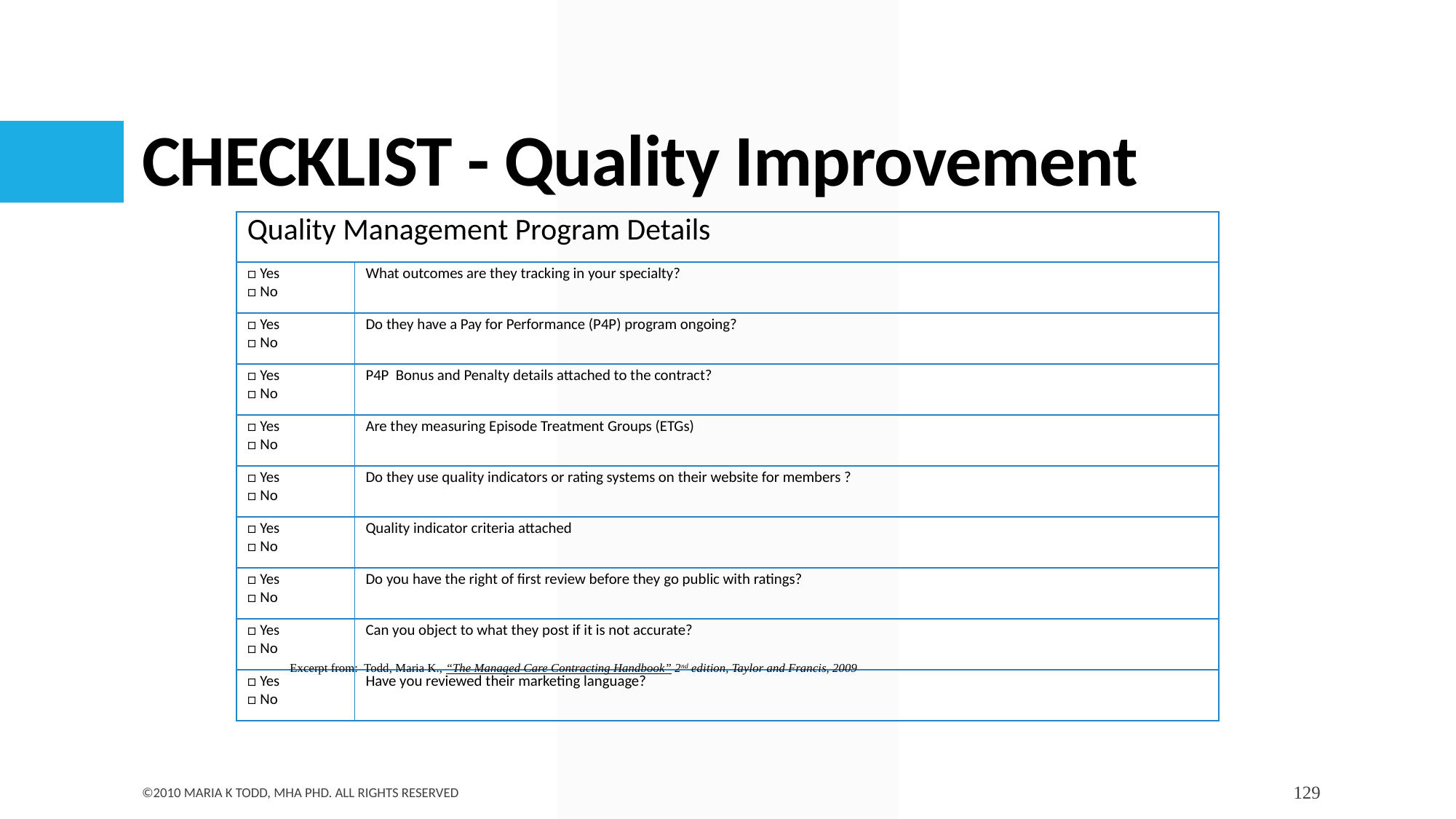

# CHECKLIST - Quality Improvement
| Quality Management Program Details |  |
| --- | --- |
| □ Yes □ No | What outcomes are they tracking in your specialty? |
| □ Yes □ No | Do they have a Pay for Performance (P4P) program ongoing? |
| □ Yes □ No | P4P Bonus and Penalty details attached to the contract? |
| □ Yes □ No | Are they measuring Episode Treatment Groups (ETGs) |
| □ Yes □ No | Do they use quality indicators or rating systems on their website for members ? |
| □ Yes □ No | Quality indicator criteria attached |
| □ Yes □ No | Do you have the right of first review before they go public with ratings? |
| □ Yes □ No | Can you object to what they post if it is not accurate? |
| □ Yes □ No | Have you reviewed their marketing language? |
Excerpt from:  Todd, Maria K., “The Managed Care Contracting Handbook” 2nd edition, Taylor and Francis, 2009
©2010 Maria K Todd, MHA PhD. All rights Reserved
129